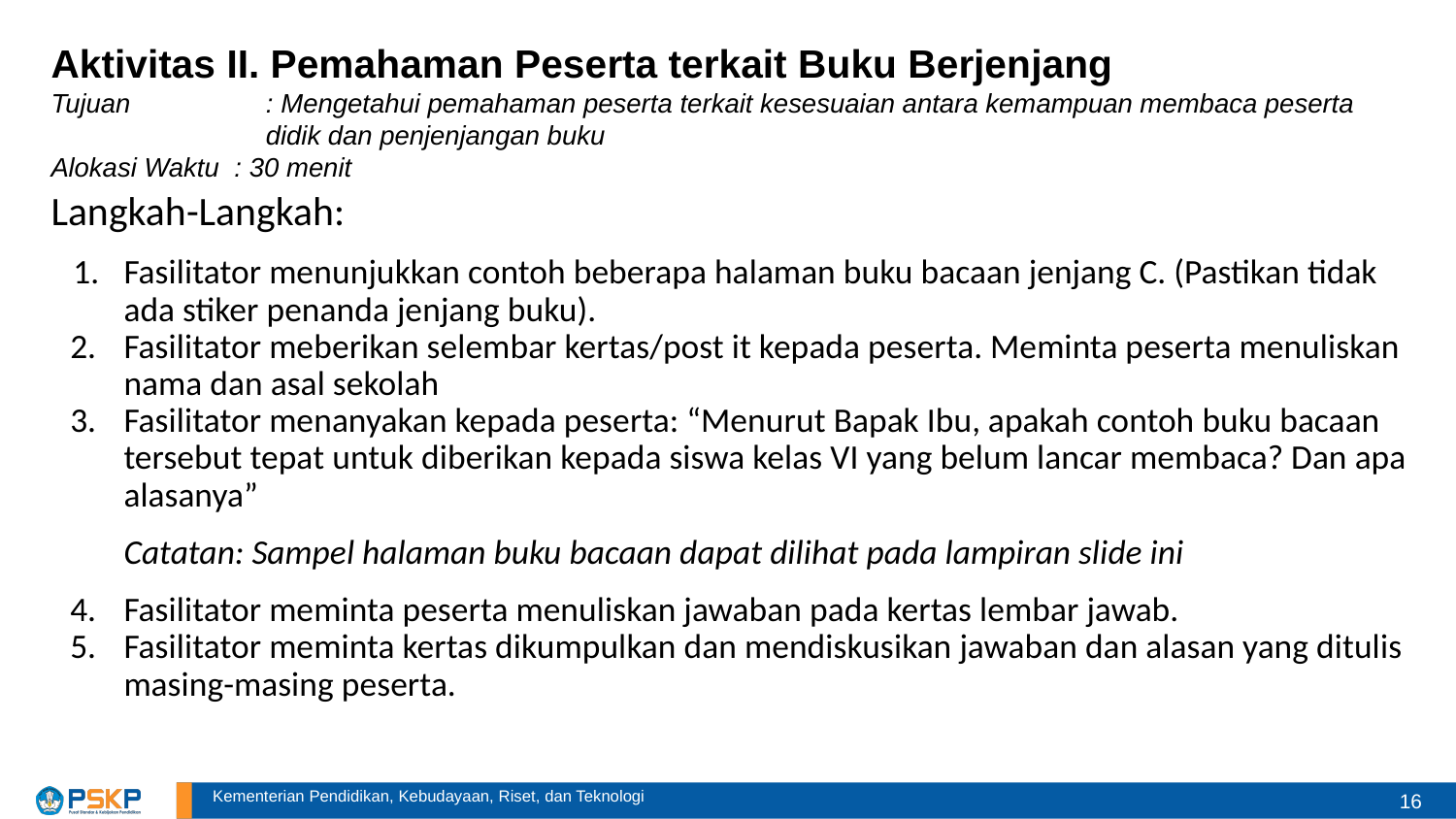

# Aktivitas II. Pemahaman Peserta terkait Buku Berjenjang
Tujuan	: Mengetahui pemahaman peserta terkait kesesuaian antara kemampuan membaca peserta    didik dan penjenjangan buku
Alokasi Waktu  : 30 menit
Langkah-Langkah:
Fasilitator menunjukkan contoh beberapa halaman buku bacaan jenjang C. (Pastikan tidak ada stiker penanda jenjang buku).
Fasilitator meberikan selembar kertas/post it kepada peserta. Meminta peserta menuliskan nama dan asal sekolah
Fasilitator menanyakan kepada peserta: “Menurut Bapak Ibu, apakah contoh buku bacaan tersebut tepat untuk diberikan kepada siswa kelas VI yang belum lancar membaca? Dan apa alasanya”
Catatan: Sampel halaman buku bacaan dapat dilihat pada lampiran slide ini
Fasilitator meminta peserta menuliskan jawaban pada kertas lembar jawab.
Fasilitator meminta kertas dikumpulkan dan mendiskusikan jawaban dan alasan yang ditulis masing-masing peserta.

16